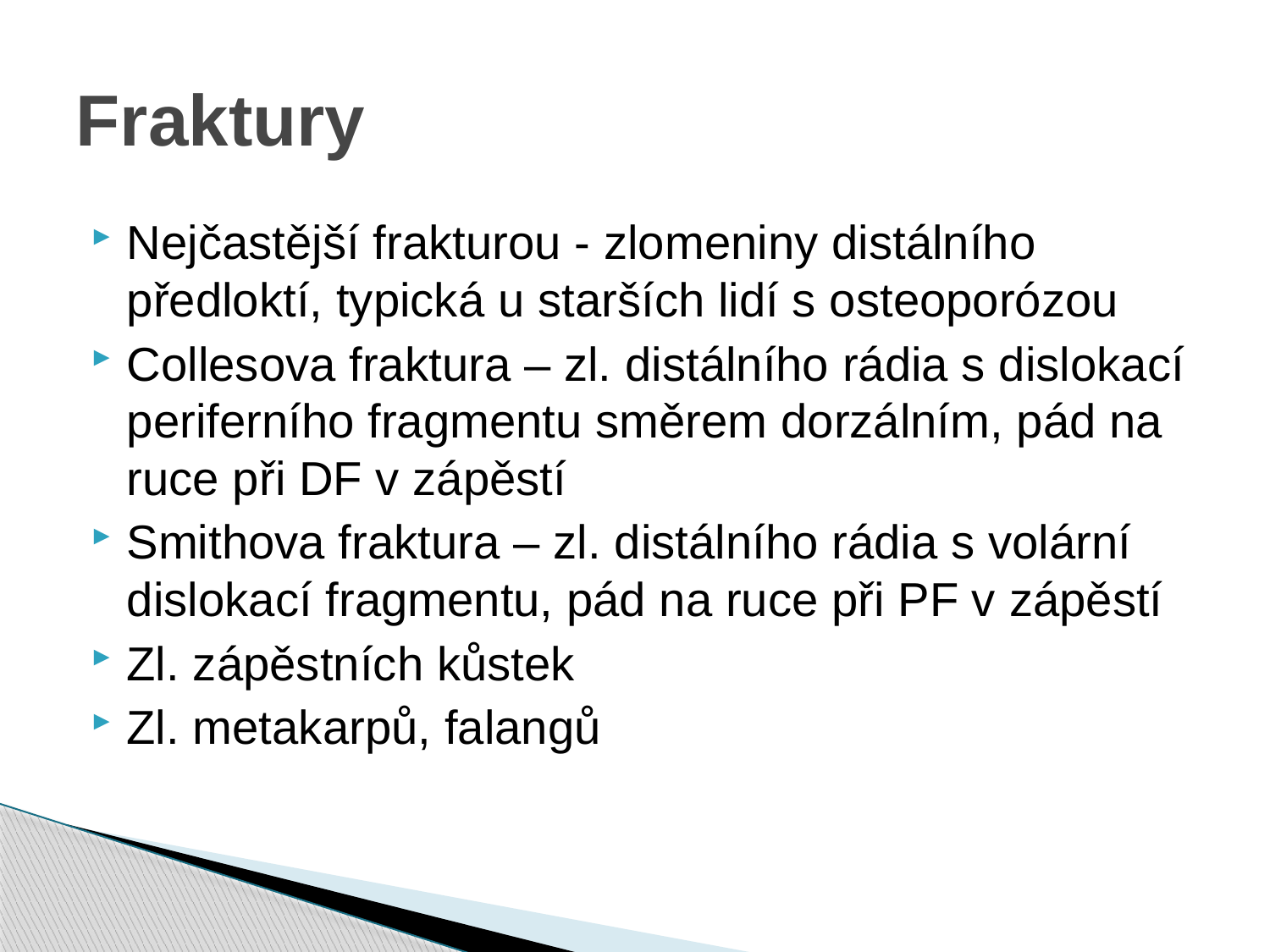

# Fraktury
Nejčastější frakturou - zlomeniny distálního předloktí, typická u starších lidí s osteoporózou
Collesova fraktura – zl. distálního rádia s dislokací periferního fragmentu směrem dorzálním, pád na ruce při DF v zápěstí
Smithova fraktura – zl. distálního rádia s volární dislokací fragmentu, pád na ruce při PF v zápěstí
Zl. zápěstních kůstek
Zl. metakarpů, falangů